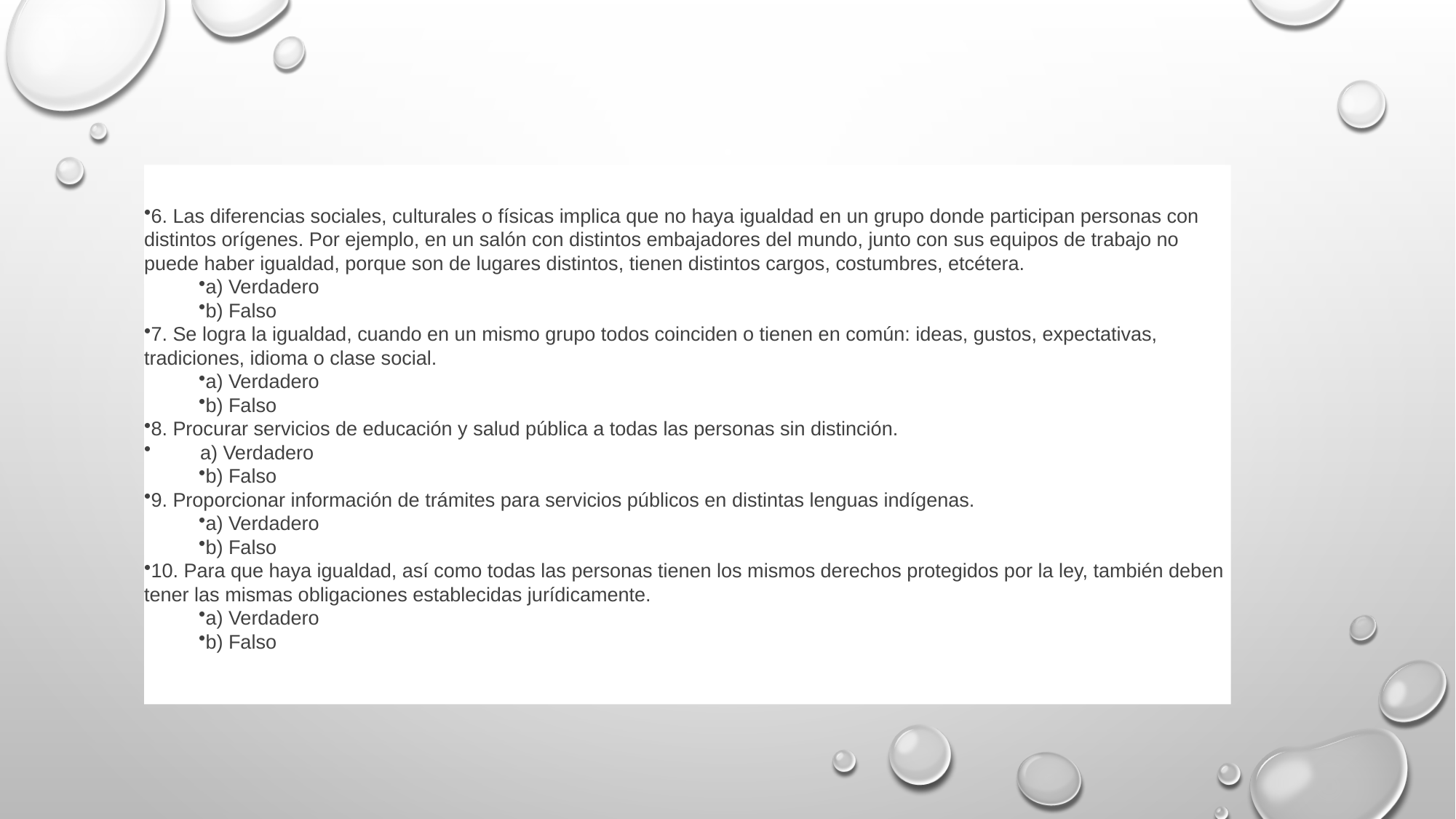

6. Las diferencias sociales, culturales o físicas implica que no haya igualdad en un grupo donde participan personas con distintos orígenes. Por ejemplo, en un salón con distintos embajadores del mundo, junto con sus equipos de trabajo no puede haber igualdad, porque son de lugares distintos, tienen distintos cargos, costumbres, etcétera.
a) Verdadero
b) Falso
7. Se logra la igualdad, cuando en un mismo grupo todos coinciden o tienen en común: ideas, gustos, expectativas, tradiciones, idioma o clase social.
a) Verdadero
b) Falso
8. Procurar servicios de educación y salud pública a todas las personas sin distinción.
         a) Verdadero
b) Falso
9. Proporcionar información de trámites para servicios públicos en distintas lenguas indígenas.
a) Verdadero
b) Falso
10. Para que haya igualdad, así como todas las personas tienen los mismos derechos protegidos por la ley, también deben tener las mismas obligaciones establecidas jurídicamente.
a) Verdadero
b) Falso